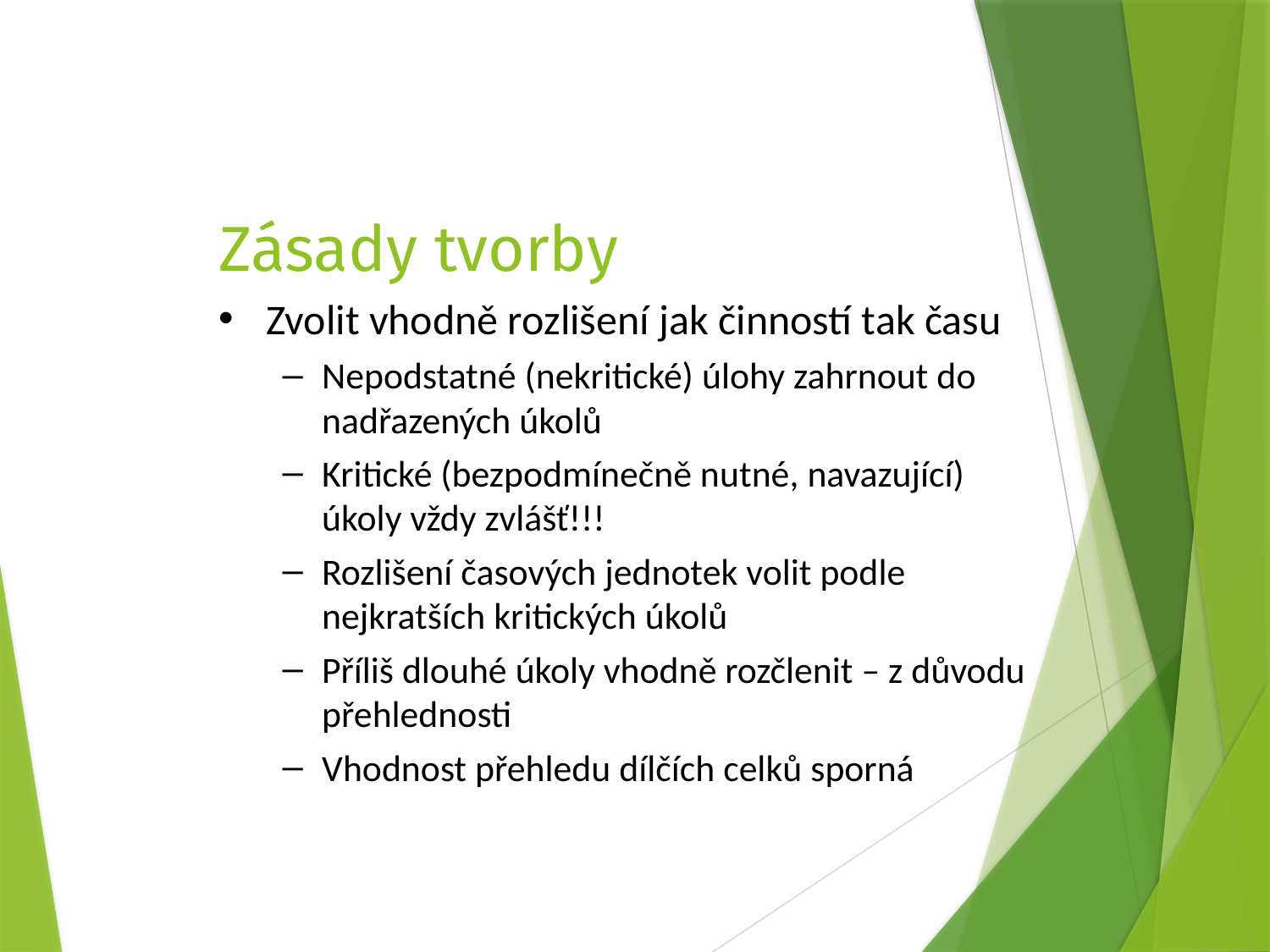

Zásady tvorby
Zvolit vhodně rozlišení jak činností tak času
Nepodstatné (nekritické) úlohy zahrnout do nadřazených úkolů
Kritické (bezpodmínečně nutné, navazující) úkoly vždy zvlášť!!!
Rozlišení časových jednotek volit podle nejkratších kritických úkolů
Příliš dlouhé úkoly vhodně rozčlenit – z důvodu přehlednosti
Vhodnost přehledu dílčích celků sporná